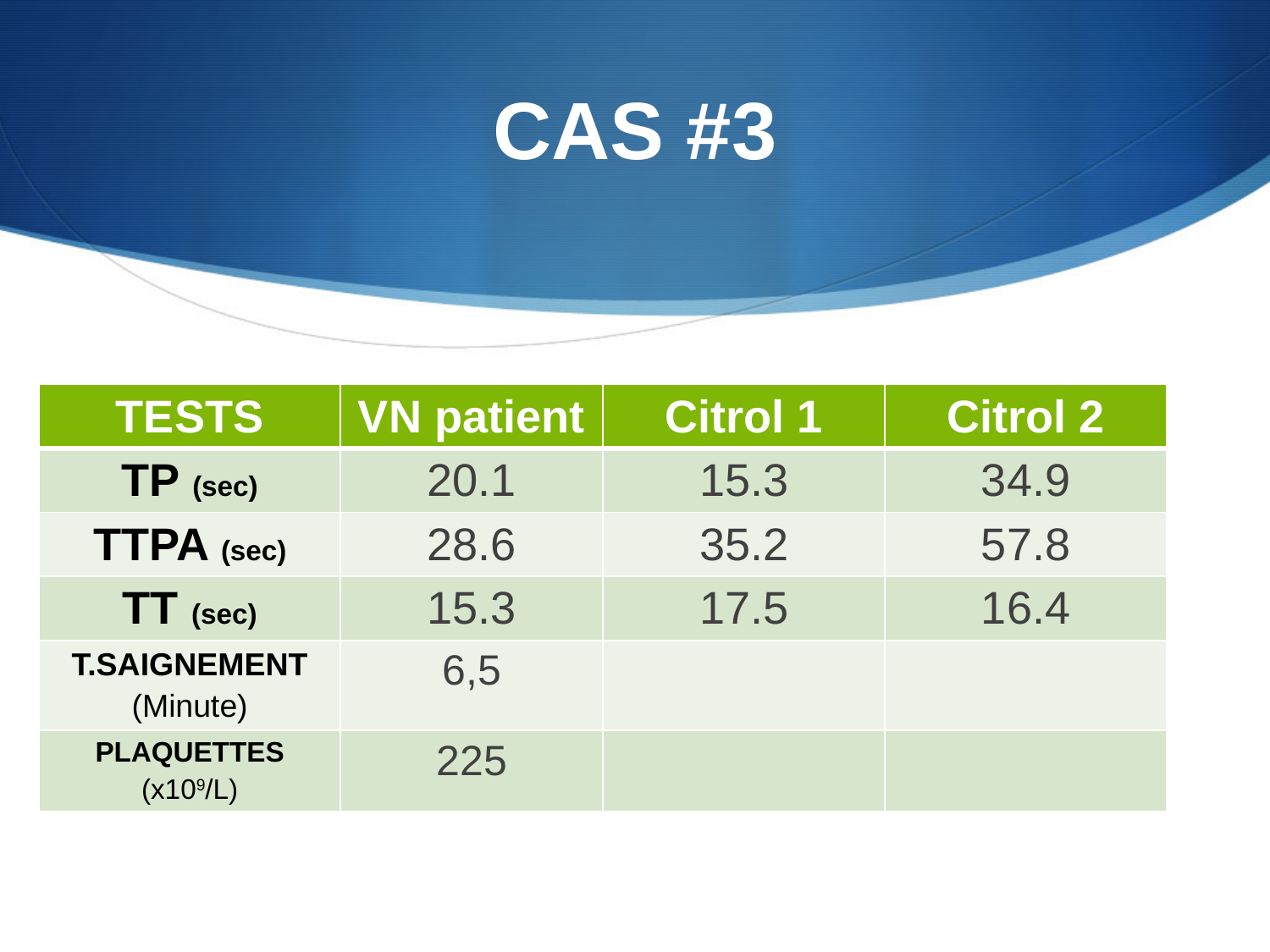

# CAS #3
| TESTS | VN patient | Citrol 1 | Citrol 2 |
| --- | --- | --- | --- |
| TP (sec) | 20.1 | 15.3 | 34.9 |
| TTPA (sec) | 28.6 | 35.2 | 57.8 |
| TT (sec) | 15.3 | 17.5 | 16.4 |
| T.SAIGNEMENT (Minute) | 6,5 |  |  |
| PLAQUETTES (x109/L) | 225 |  |  |